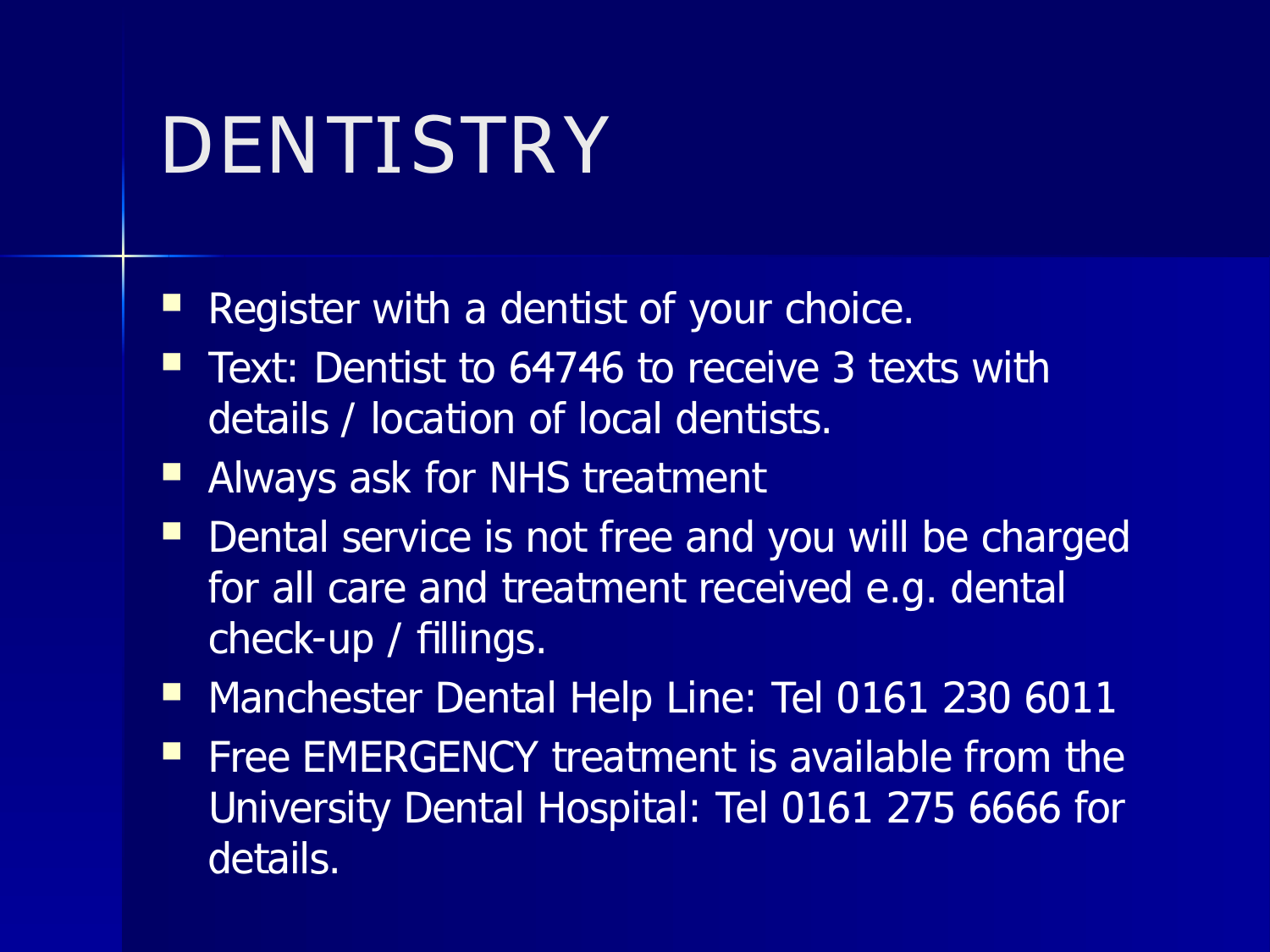

# DENTISTRY
Register with a dentist of your choice.
Text: Dentist to 64746 to receive 3 texts with details / location of local dentists.
Always ask for NHS treatment
Dental service is not free and you will be charged for all care and treatment received e.g. dental check-up / fillings.
Manchester Dental Help Line: Tel 0161 230 6011
Free EMERGENCY treatment is available from the University Dental Hospital: Tel 0161 275 6666 for details.